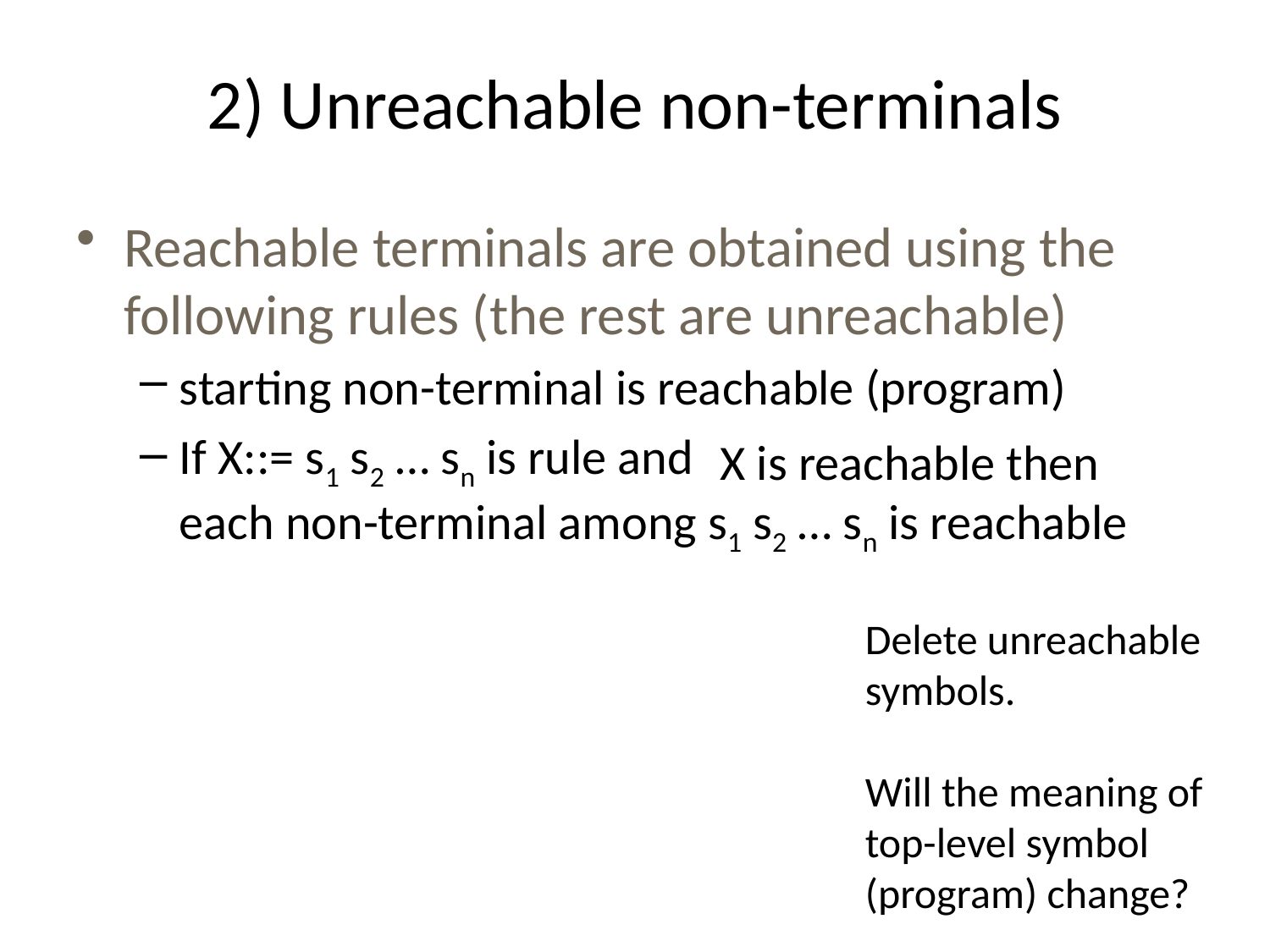

# 2) Unreachable non-terminals
Reachable terminals are obtained using the following rules (the rest are unreachable)
starting non-terminal is reachable (program)
If X::= s1 s2 … sn is rule and
X is reachable then
each non-terminal among s1 s2 … sn is reachable
Delete unreachable
symbols.

Will the meaning of top-level symbol (program) change?